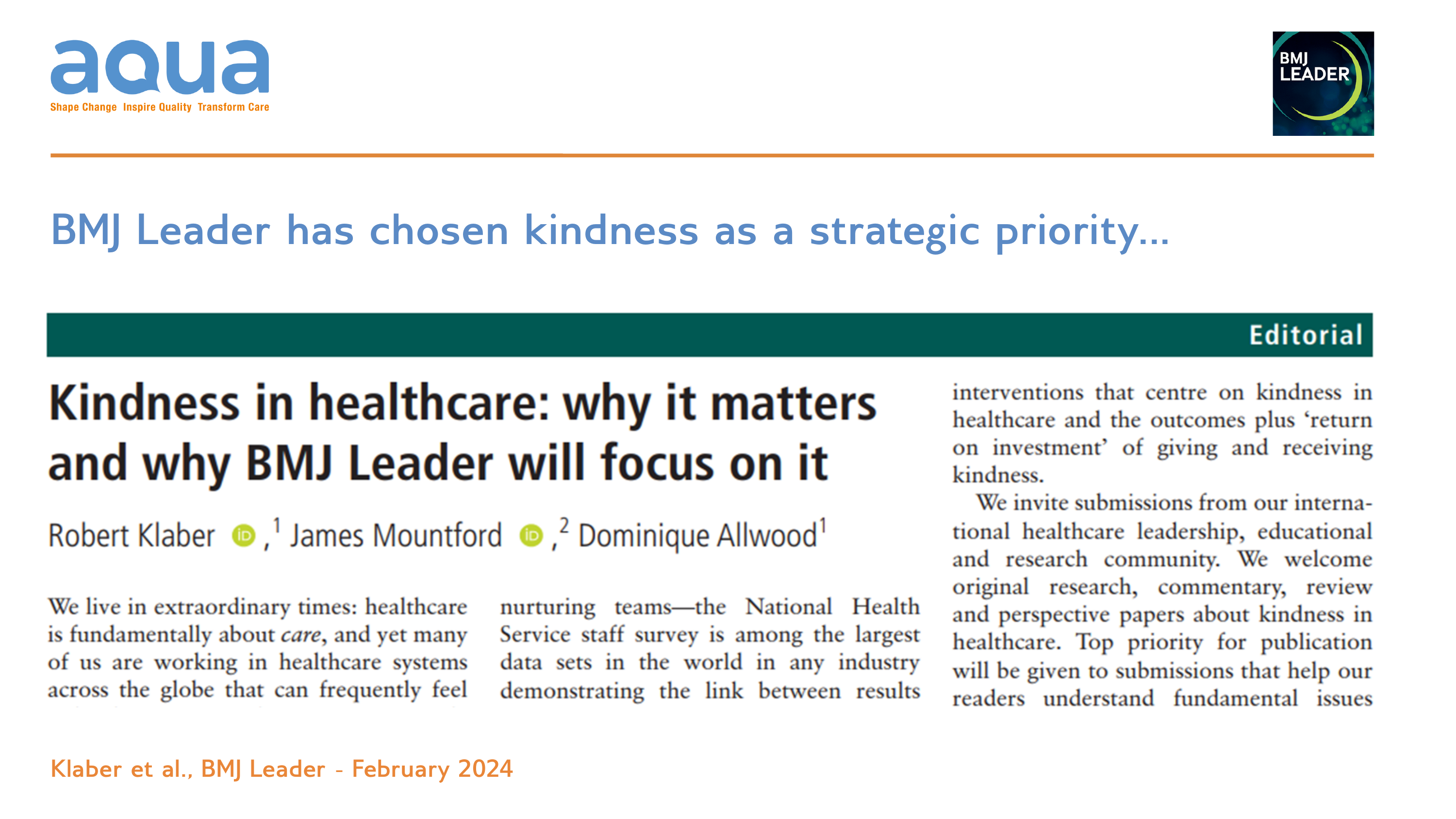

BMJ Leader has chosen kindness as a strategic priority...

Klaber et al., BMJ Leader - February 2024